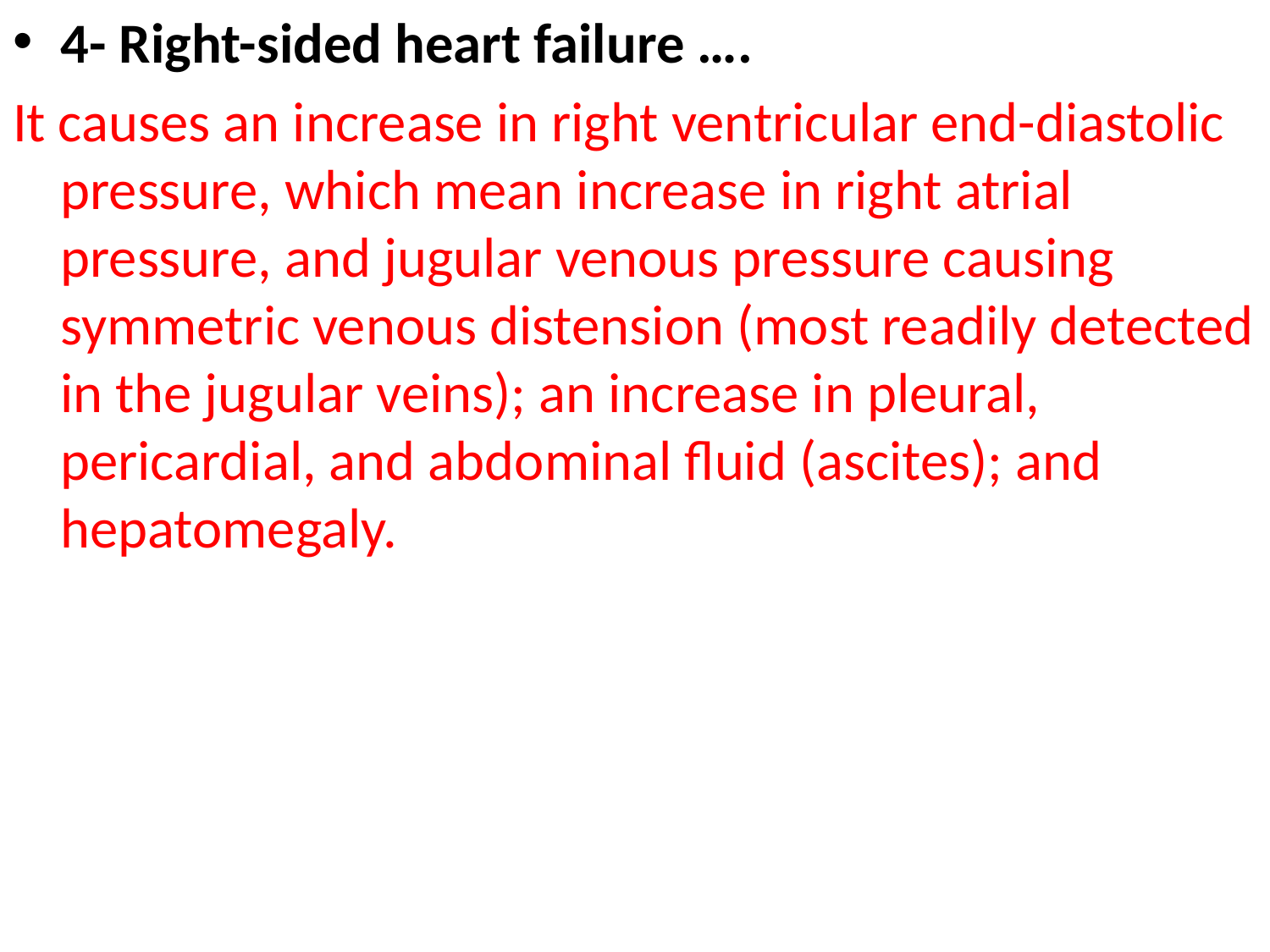

4- Right-sided heart failure ….
It causes an increase in right ventricular end-diastolic pressure, which mean increase in right atrial pressure, and jugular venous pressure causing symmetric venous distension (most readily detected in the jugular veins); an increase in pleural, pericardial, and abdominal fluid (ascites); and hepatomegaly.